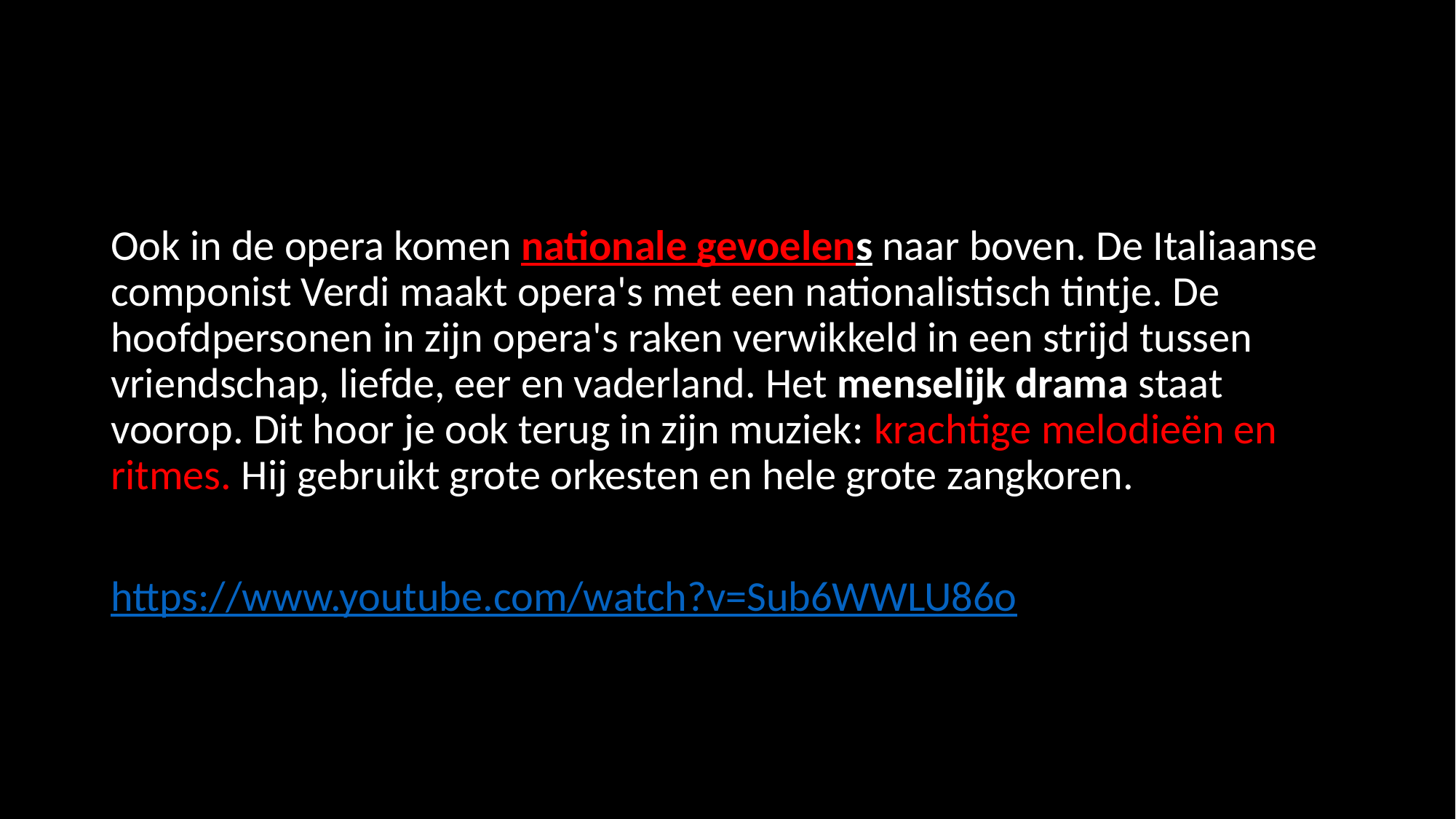

#
Ook in de opera komen nationale gevoelens naar boven. De Italiaanse componist Verdi maakt opera's met een nationalistisch tintje. De hoofdpersonen in zijn opera's raken verwikkeld in een strijd tussen vriendschap, liefde, eer en vaderland. Het menselijk drama staat voorop. Dit hoor je ook terug in zijn muziek: krachtige melodieën en ritmes. Hij gebruikt grote orkesten en hele grote zangkoren.

https://www.youtube.com/watch?v=Sub6WWLU86o